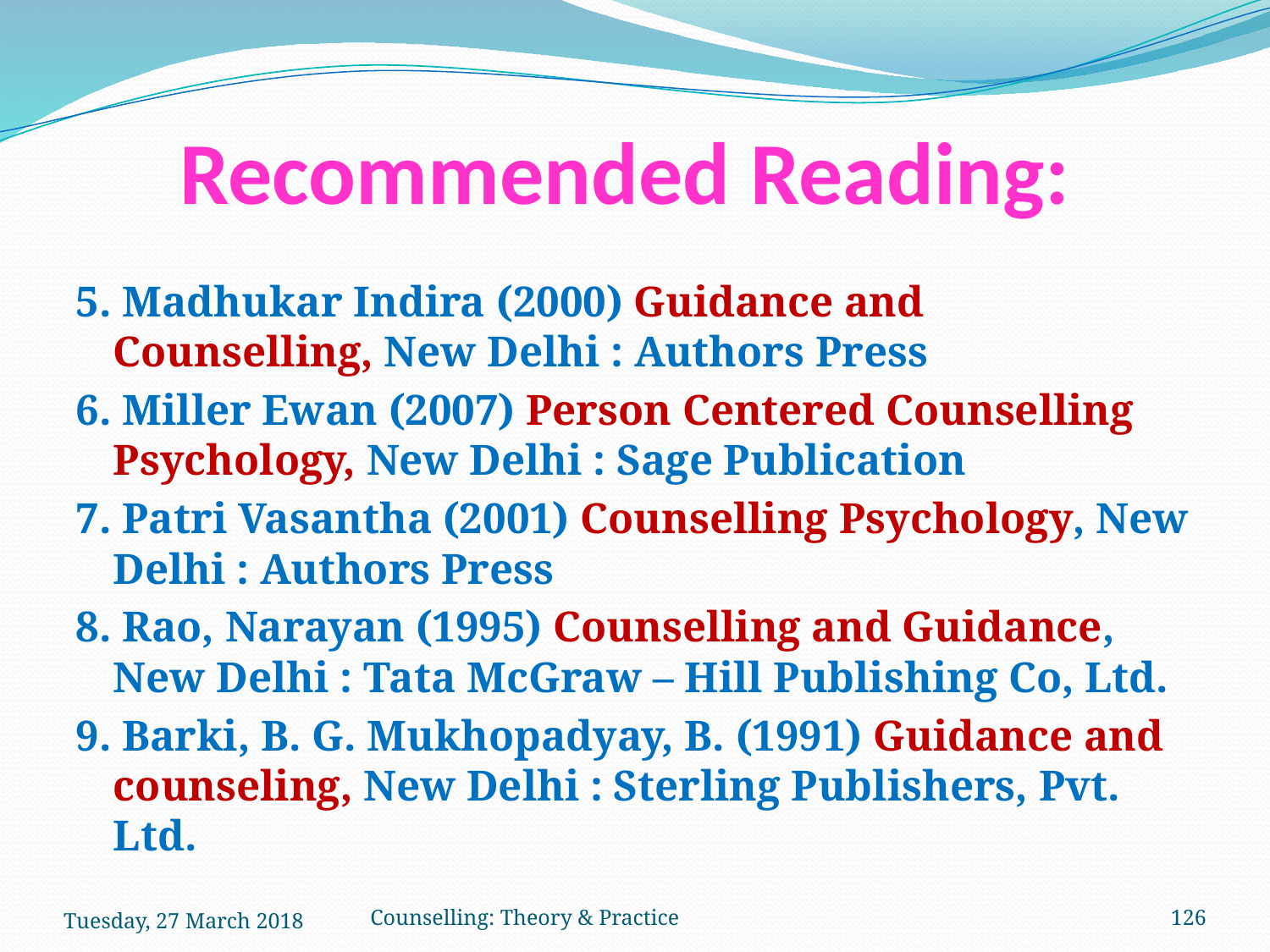

# Recommended Reading:
5. Madhukar Indira (2000) Guidance and Counselling, New Delhi : Authors Press
6. Miller Ewan (2007) Person Centered Counselling Psychology, New Delhi : Sage Publication
7. Patri Vasantha (2001) Counselling Psychology, New Delhi : Authors Press
8. Rao, Narayan (1995) Counselling and Guidance, New Delhi : Tata McGraw – Hill Publishing Co, Ltd.
9. Barki, B. G. Mukhopadyay, B. (1991) Guidance and counseling, New Delhi : Sterling Publishers, Pvt. Ltd.
Tuesday, 27 March 2018
Counselling: Theory & Practice
126